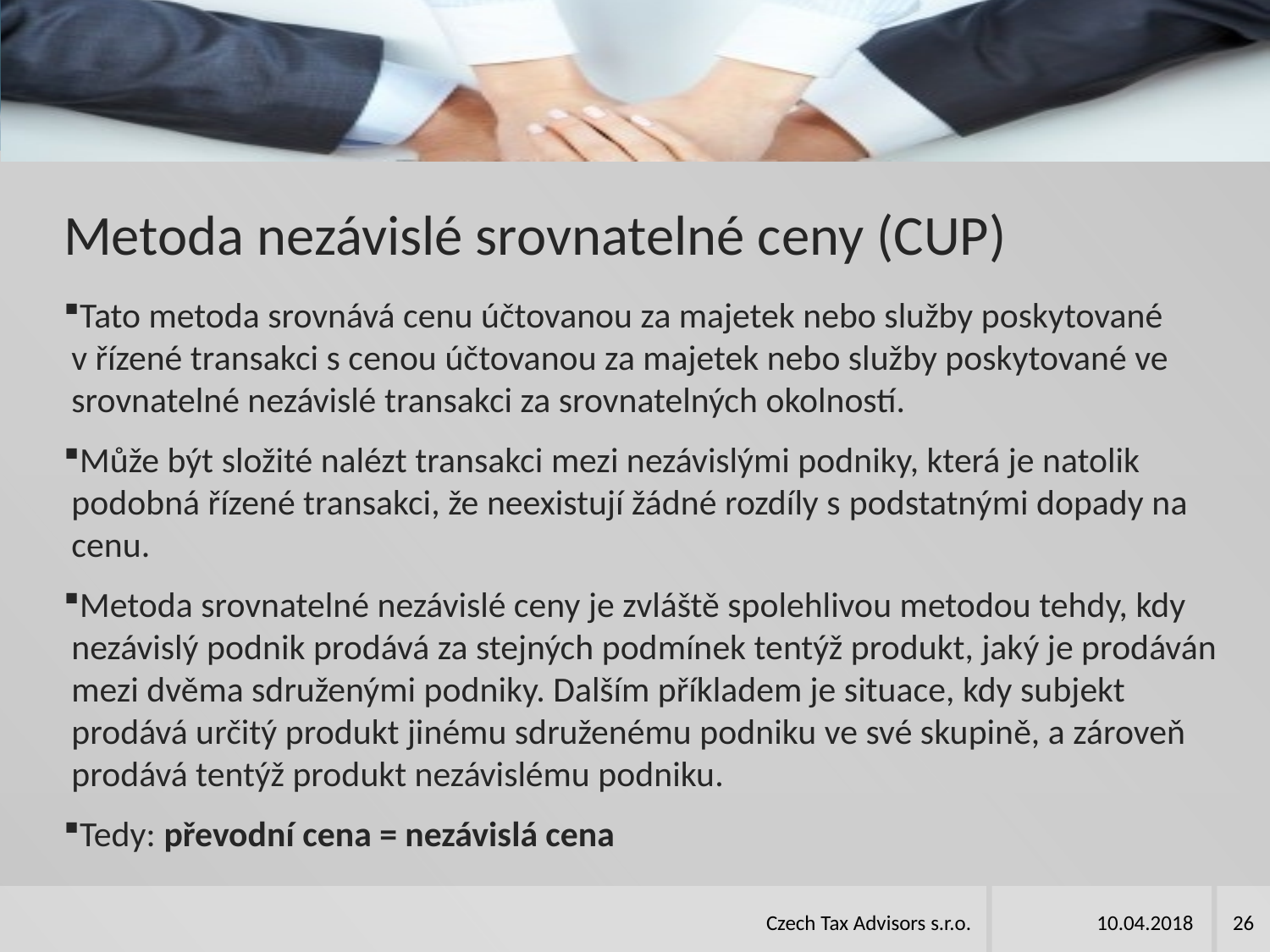

# Metoda nezávislé srovnatelné ceny (CUP)
Tato metoda srovnává cenu účtovanou za majetek nebo služby poskytované v řízené transakci s cenou účtovanou za majetek nebo služby poskytované ve srovnatelné nezávislé transakci za srovnatelných okolností.
Může být složité nalézt transakci mezi nezávislými podniky, která je natolik podobná řízené transakci, že neexistují žádné rozdíly s podstatnými dopady na cenu.
Metoda srovnatelné nezávislé ceny je zvláště spolehlivou metodou tehdy, kdy nezávislý podnik prodává za stejných podmínek tentýž produkt, jaký je prodáván mezi dvěma sdruženými podniky. Dalším příkladem je situace, kdy subjekt prodává určitý produkt jinému sdruženému podniku ve své skupině, a zároveň prodává tentýž produkt nezávislému podniku.
Tedy: převodní cena = nezávislá cena
Czech Tax Advisors s.r.o.
10.04.2018
26